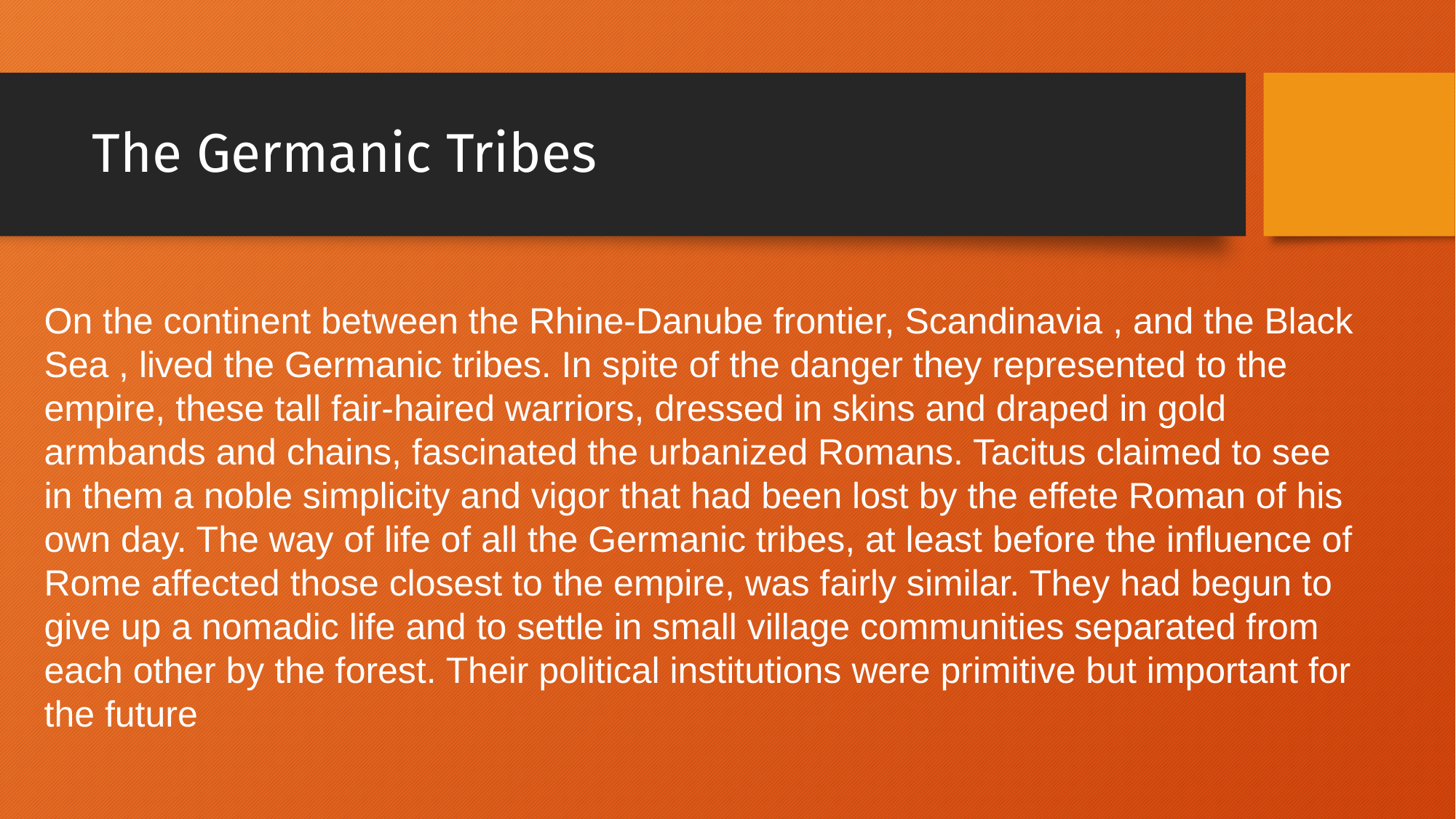

# The Germanic Tribes
On the continent between the Rhine-Danube frontier, Scandinavia , and the Black Sea , lived the Germanic tribes. In spite of the danger they represented to the empire, these tall fair-haired warriors, dressed in skins and draped in gold armbands and chains, fascinated the urbanized Romans. Tacitus claimed to see in them a noble simplicity and vigor that had been lost by the effete Roman of his own day. The way of life of all the Germanic tribes, at least before the influence of Rome affected those closest to the empire, was fairly similar. They had begun to give up a nomadic life and to settle in small village communities separated from each other by the forest. Their political institutions were primitive but important for the future